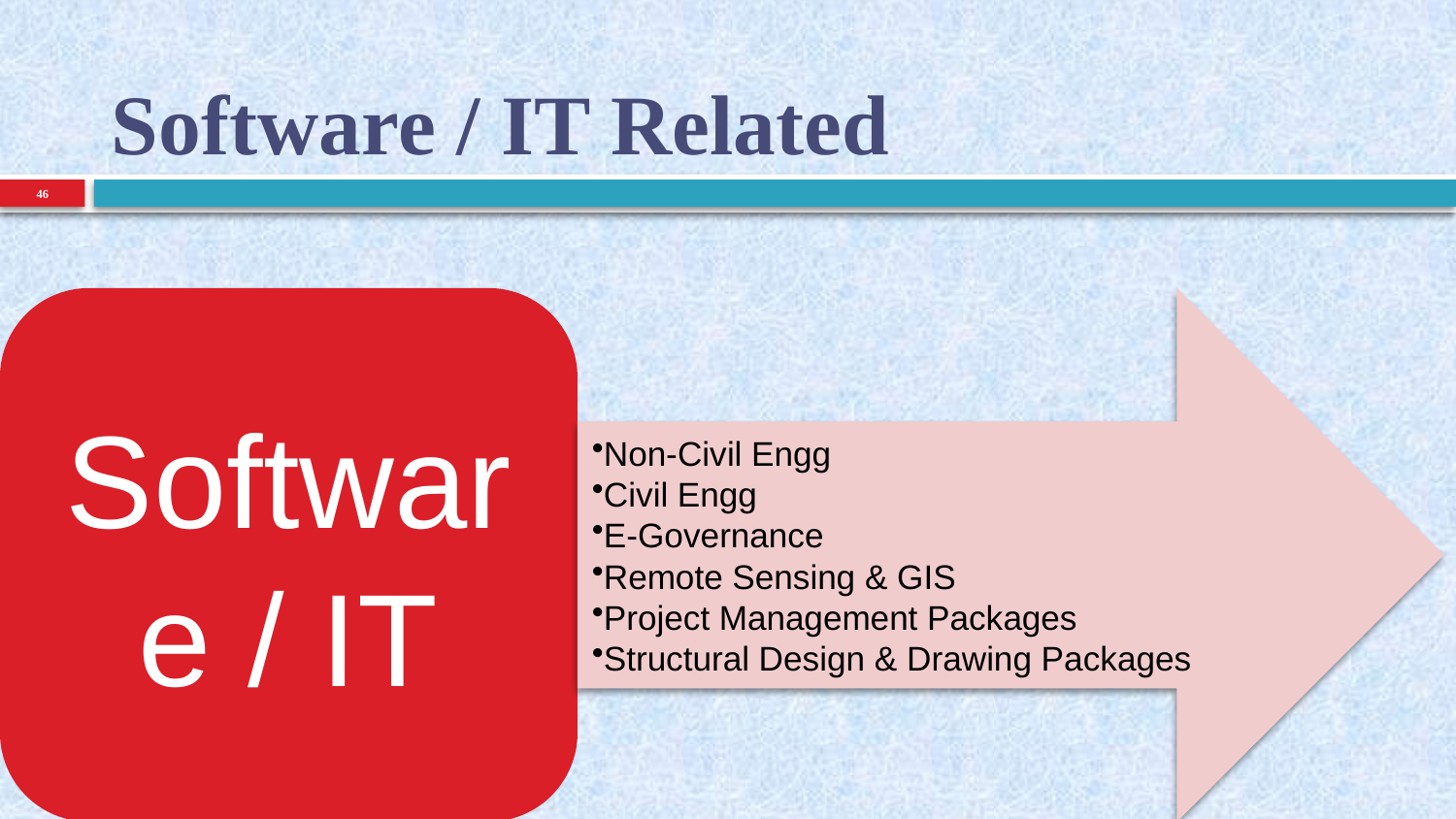

# Software / IT Related
46
Software / IT
Non-Civil Engg
Civil Engg
E-Governance
Remote Sensing & GIS
Project Management Packages
Structural Design & Drawing Packages